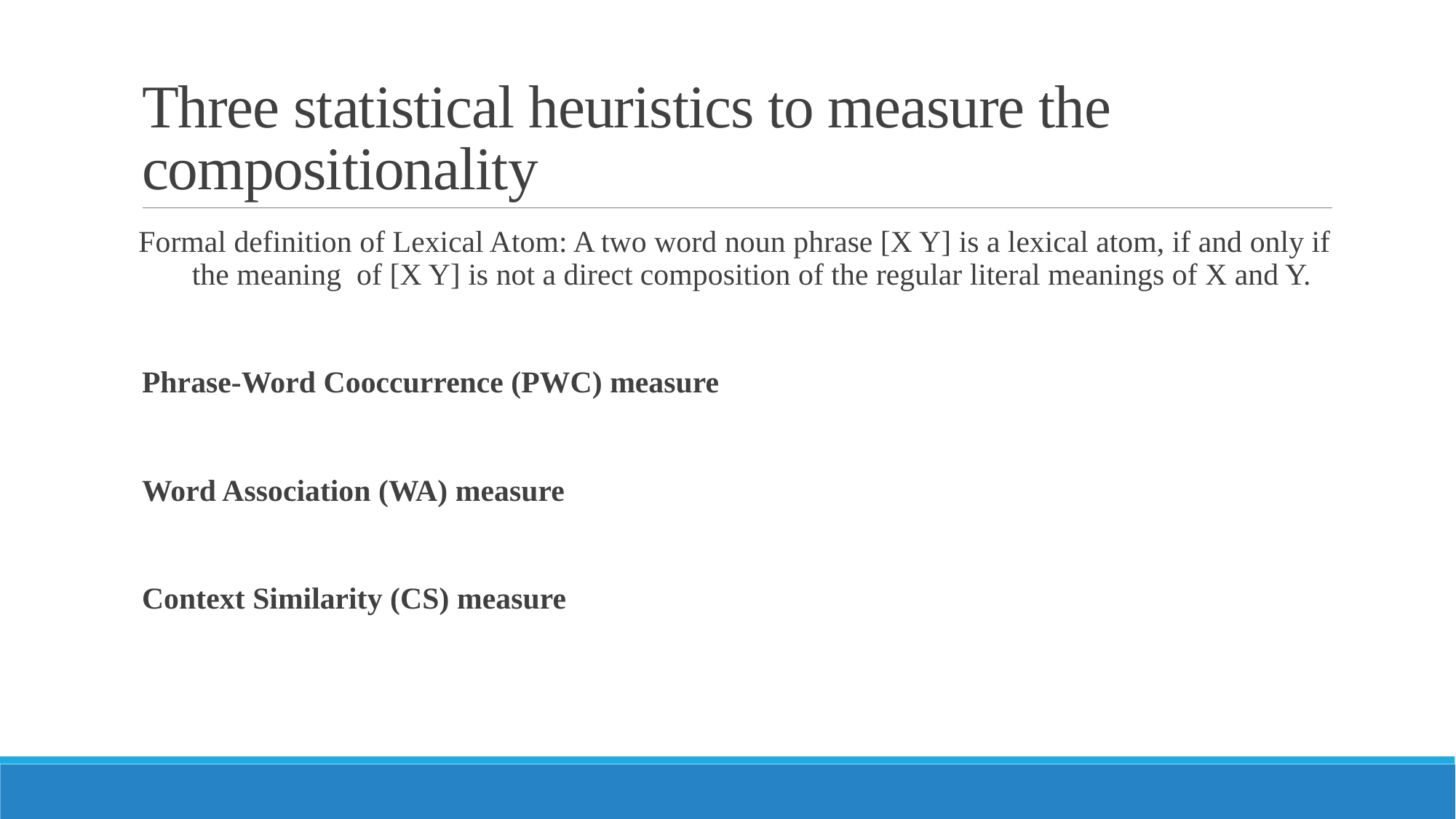

# Three statistical heuristics to measure the compositionality
 Formal definition of Lexical Atom: A two word noun phrase [X Y] is a lexical atom, if and only if         the meaning  of [X Y] is not a direct composition of the regular literal meanings of X and Y.

Phrase-Word Cooccurrence (PWC) measure

Word Association (WA) measure

Context Similarity (CS) measure